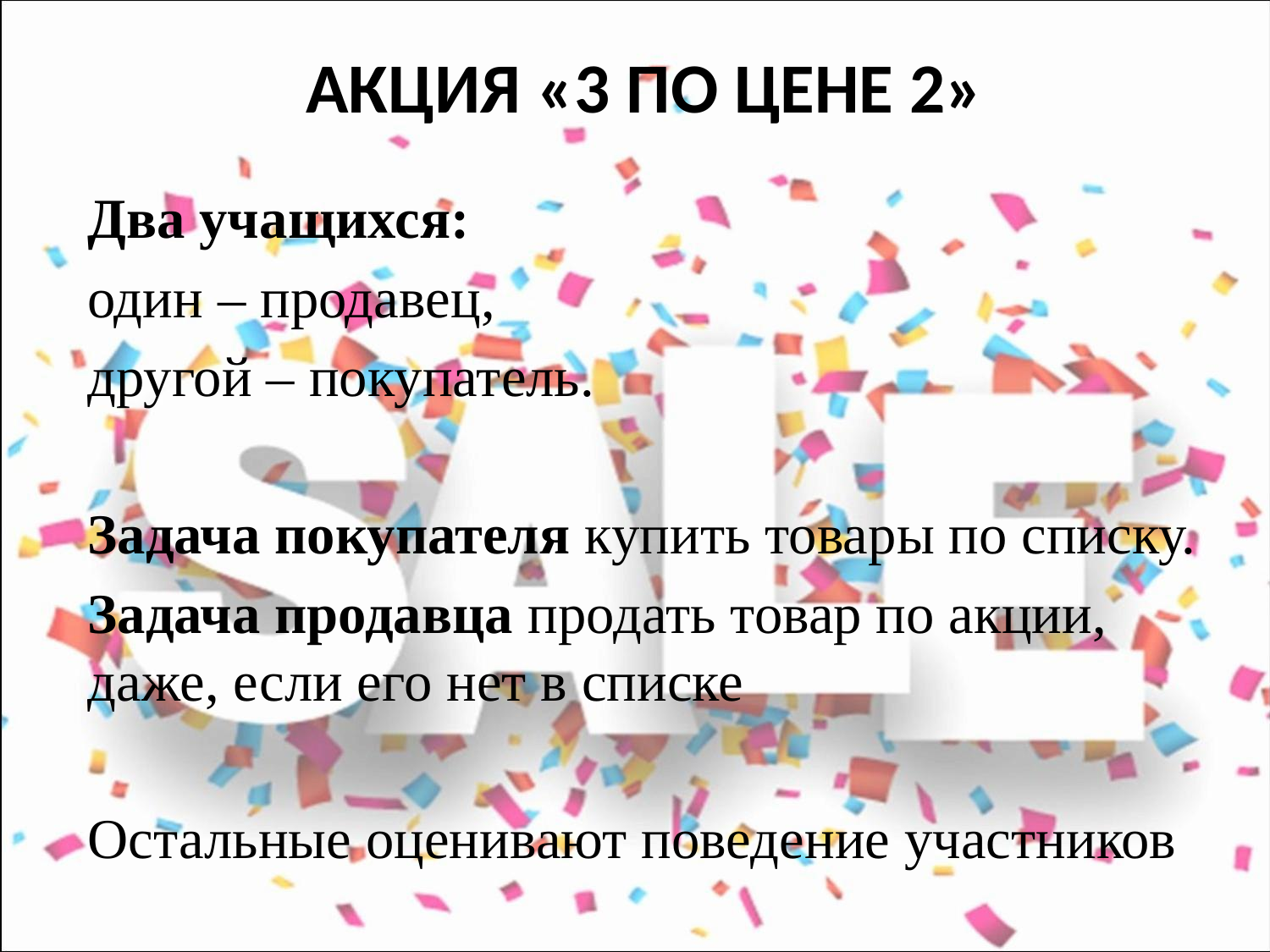

# Акция «3 по цене 2»
Два учащихся:
один – продавец,
другой – покупатель.

Задача покупателя купить товары по списку.
Задача продавца продать товар по акции, даже, если его нет в списке

Остальные оценивают поведение участников